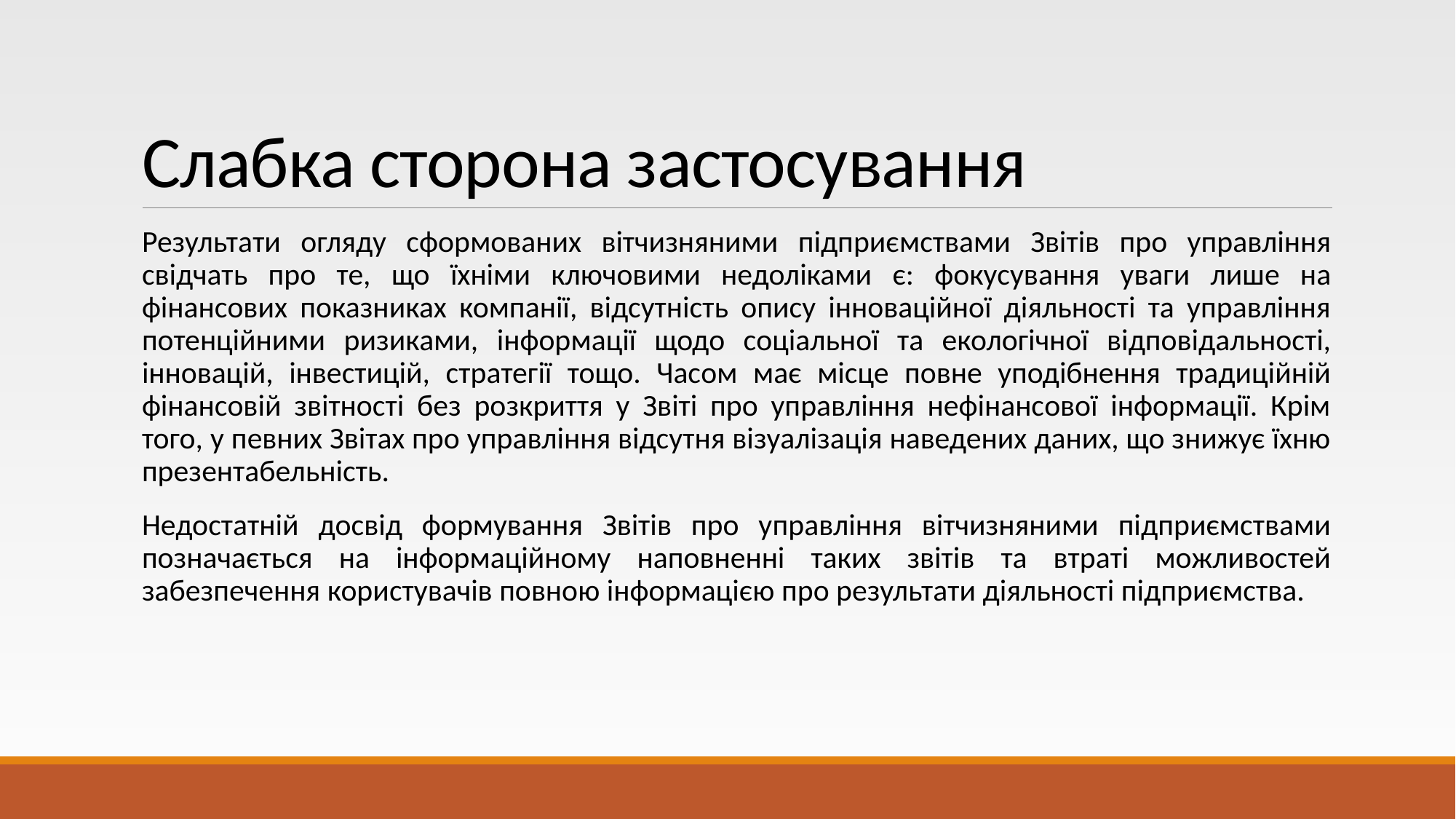

# Слабка сторона застосування
Результати огляду сформованих вітчизняними підприємствами Звітів про управління свідчать про те, що їхніми ключовими недоліками є: фокусування уваги лише на фінансових показниках компанії, відсутність опису інноваційної діяльності та управління потенційними ризиками, інформації щодо соціальної та екологічної відповідальності, інновацій, інвестицій, стратегії тощо. Часом має місце повне уподібнення традиційній фінансовій звітності без розкриття у Звіті про управління нефінансової інформації. Крім того, у певних Звітах про управління відсутня візуалізація наведених даних, що знижує їхню презентабельність.
Недостатній досвід формування Звітів про управління вітчизняними підприємствами позначається на інформаційному наповненні таких звітів та втраті можливостей забезпечення користувачів повною інформацією про результати діяльності підприємства.